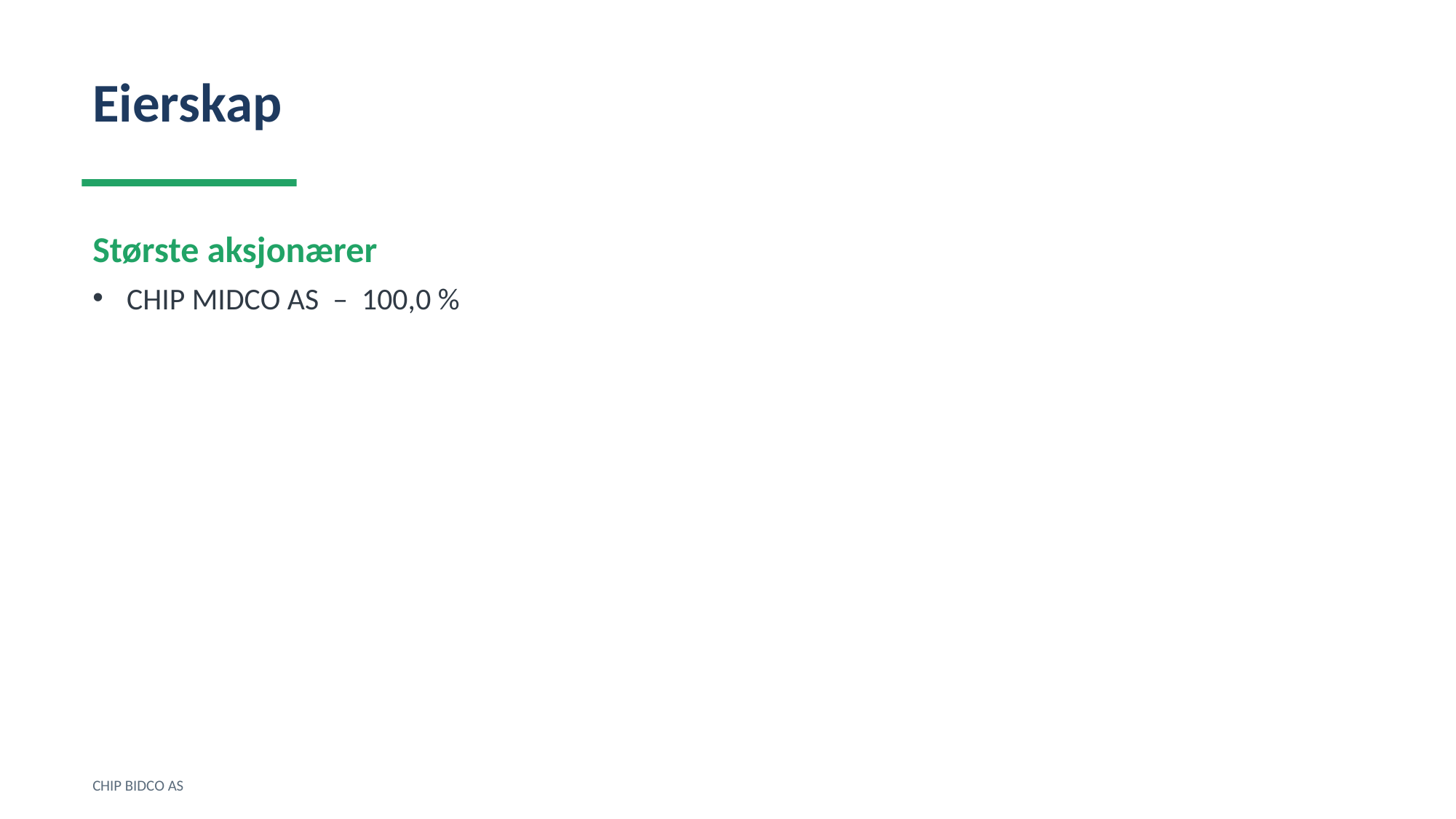

Eierskap

Største aksjonærer
CHIP MIDCO AS  –  100,0 %
CHIP BIDCO AS